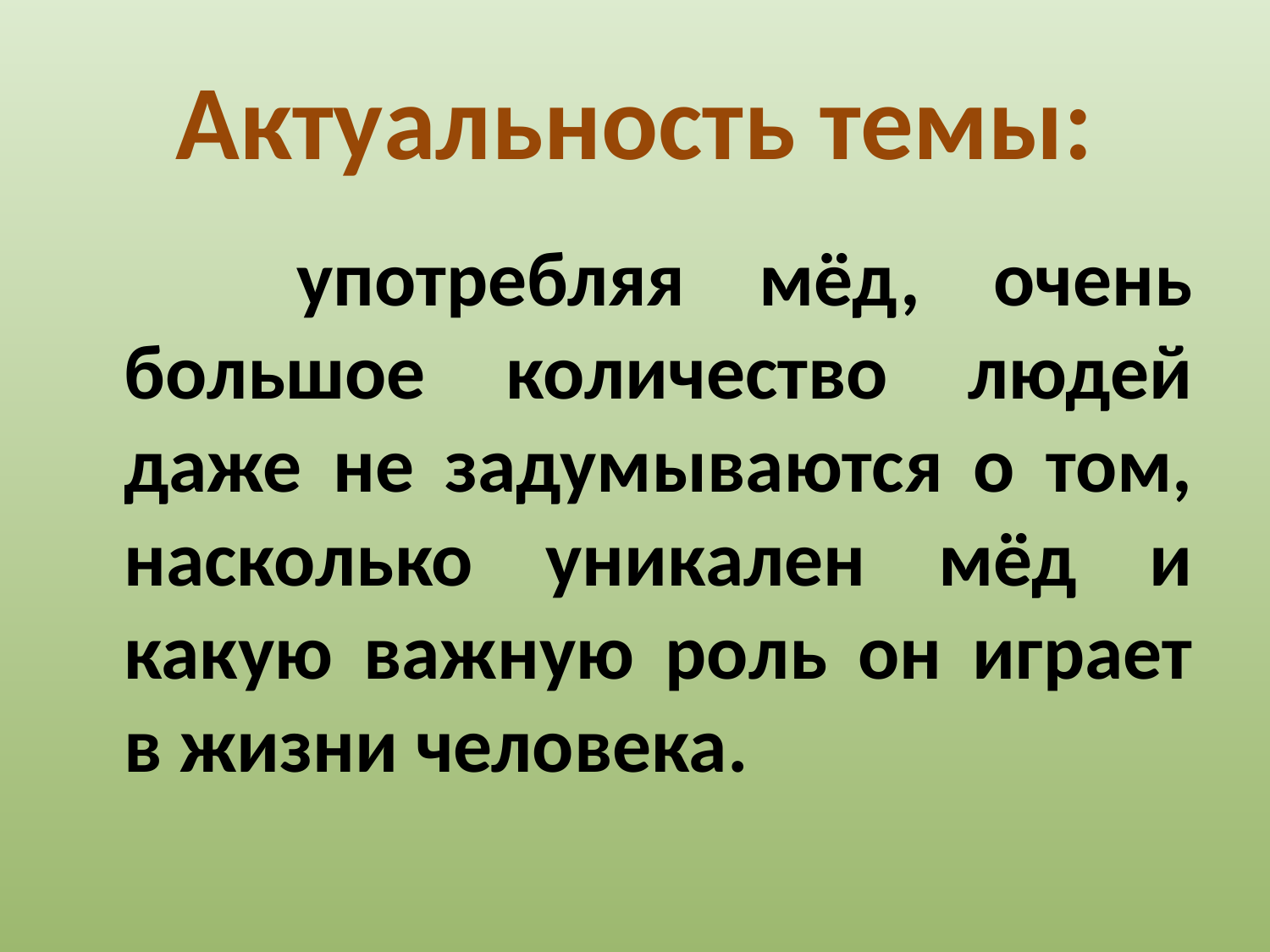

# Актуальность темы:
   употребляя мёд, очень большое количество людей даже не задумываются о том, насколько уникален мёд и какую важную роль он играет в жизни человека.